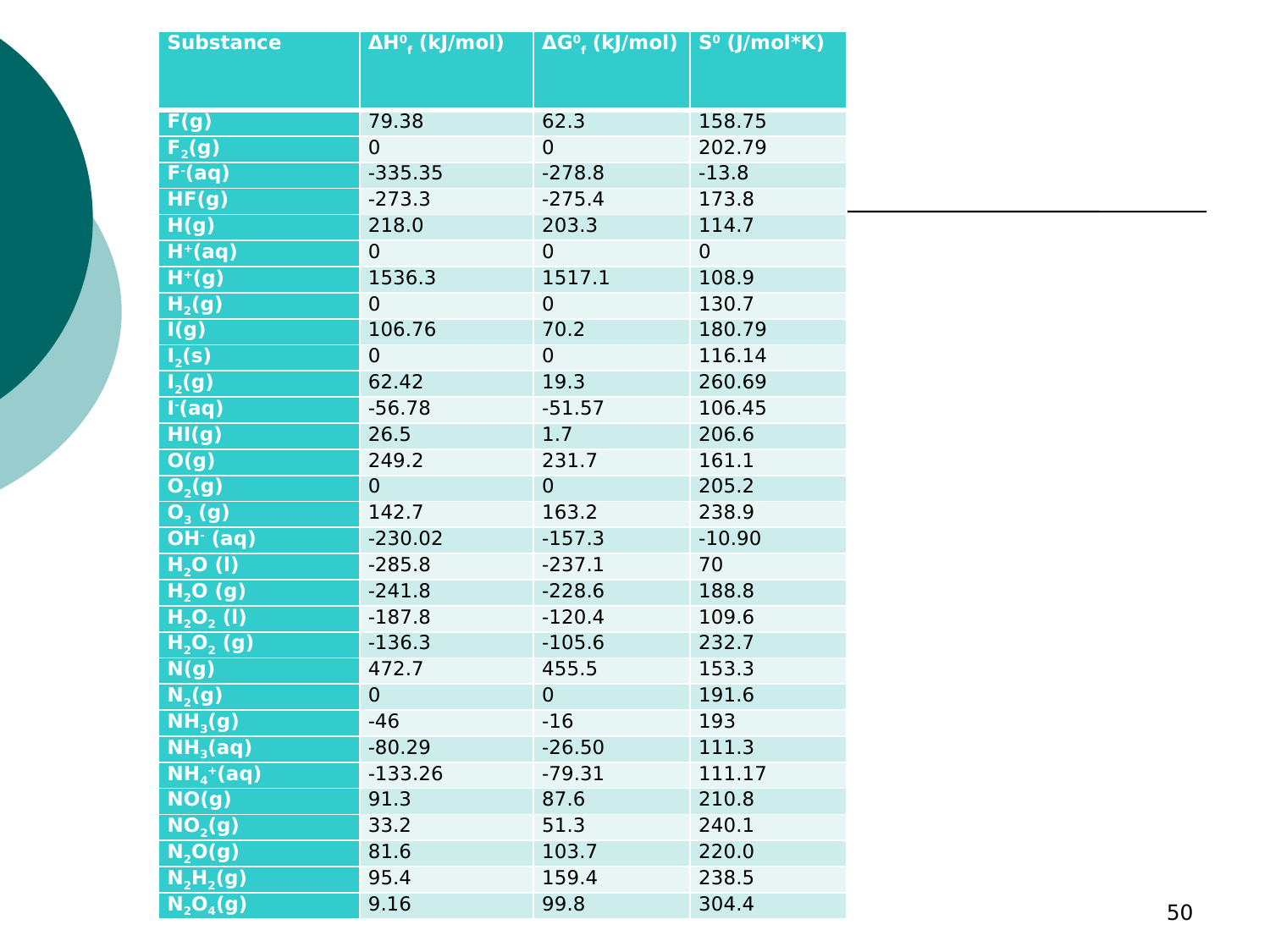

| Substance | ΔH0f (kJ/mol) | ΔG0f (kJ/mol) | S0 (J/mol\*K) |
| --- | --- | --- | --- |
| F(g) | 79.38 | 62.3 | 158.75 |
| F2(g) | 0 | 0 | 202.79 |
| F-(aq) | -335.35 | -278.8 | -13.8 |
| HF(g) | -273.3 | -275.4 | 173.8 |
| H(g) | 218.0 | 203.3 | 114.7 |
| H+(aq) | 0 | 0 | 0 |
| H+(g) | 1536.3 | 1517.1 | 108.9 |
| H2(g) | 0 | 0 | 130.7 |
| I(g) | 106.76 | 70.2 | 180.79 |
| I2(s) | 0 | 0 | 116.14 |
| I2(g) | 62.42 | 19.3 | 260.69 |
| I-(aq) | -56.78 | -51.57 | 106.45 |
| HI(g) | 26.5 | 1.7 | 206.6 |
| O(g) | 249.2 | 231.7 | 161.1 |
| O2(g) | 0 | 0 | 205.2 |
| O3 (g) | 142.7 | 163.2 | 238.9 |
| OH- (aq) | -230.02 | -157.3 | -10.90 |
| H2O (l) | -285.8 | -237.1 | 70 |
| H2O (g) | -241.8 | -228.6 | 188.8 |
| H2O2 (l) | -187.8 | -120.4 | 109.6 |
| H2O2 (g) | -136.3 | -105.6 | 232.7 |
| N(g) | 472.7 | 455.5 | 153.3 |
| N2(g) | 0 | 0 | 191.6 |
| NH3(g) | -46 | -16 | 193 |
| NH3(aq) | -80.29 | -26.50 | 111.3 |
| NH4+(aq) | -133.26 | -79.31 | 111.17 |
| NO(g) | 91.3 | 87.6 | 210.8 |
| NO2(g) | 33.2 | 51.3 | 240.1 |
| N2O(g) | 81.6 | 103.7 | 220.0 |
| N2H2(g) | 95.4 | 159.4 | 238.5 |
| N2O4(g) | 9.16 | 99.8 | 304.4 |
#
50